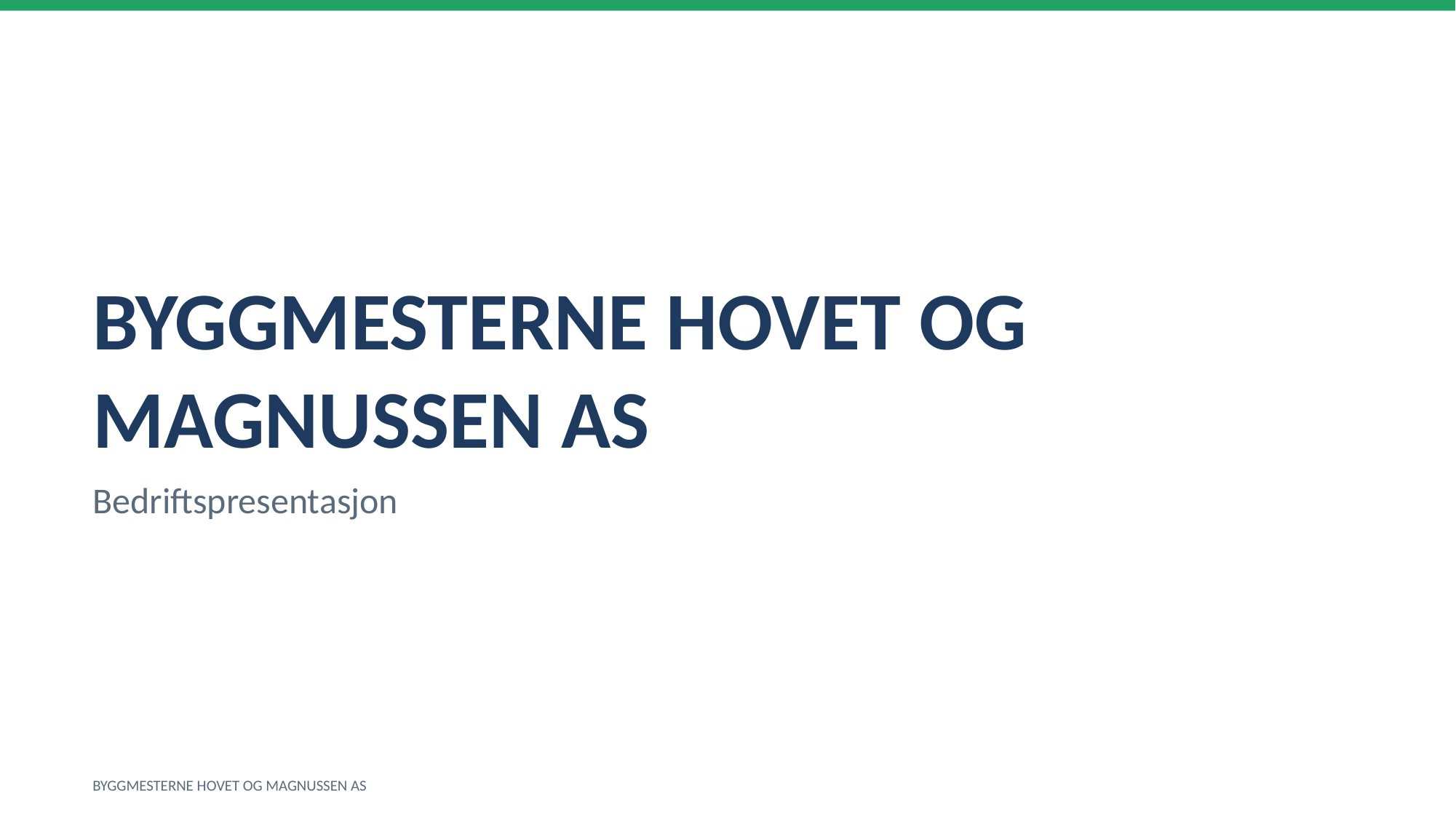

BYGGMESTERNE HOVET OG MAGNUSSEN AS
Bedriftspresentasjon
BYGGMESTERNE HOVET OG MAGNUSSEN AS